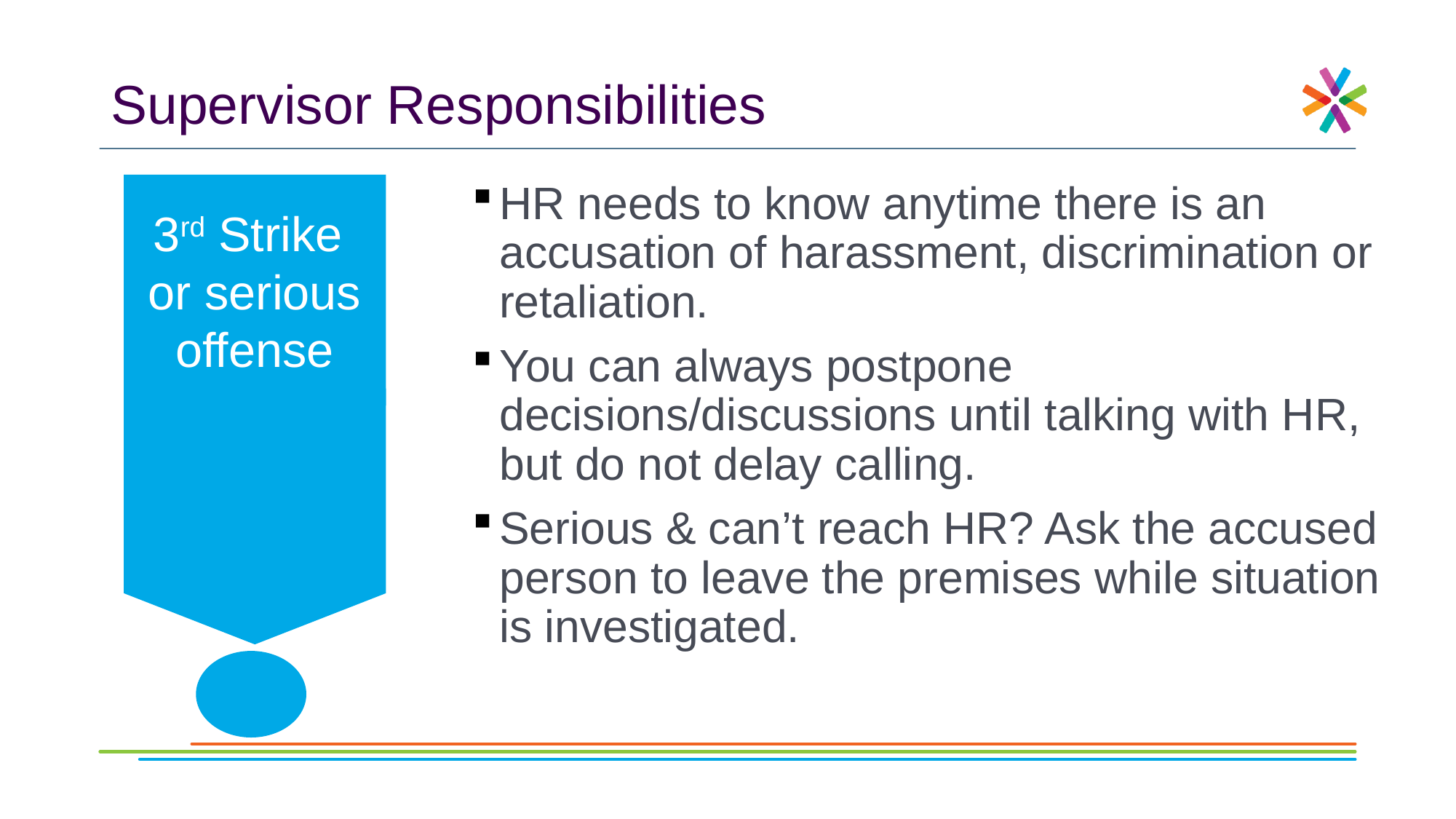

# Supervisor Responsibilities
3rd Strike
or serious offense
HR needs to know anytime there is an accusation of harassment, discrimination or retaliation.
You can always postpone decisions/discussions until talking with HR, but do not delay calling.
Serious & can’t reach HR? Ask the accused person to leave the premises while situation is investigated.